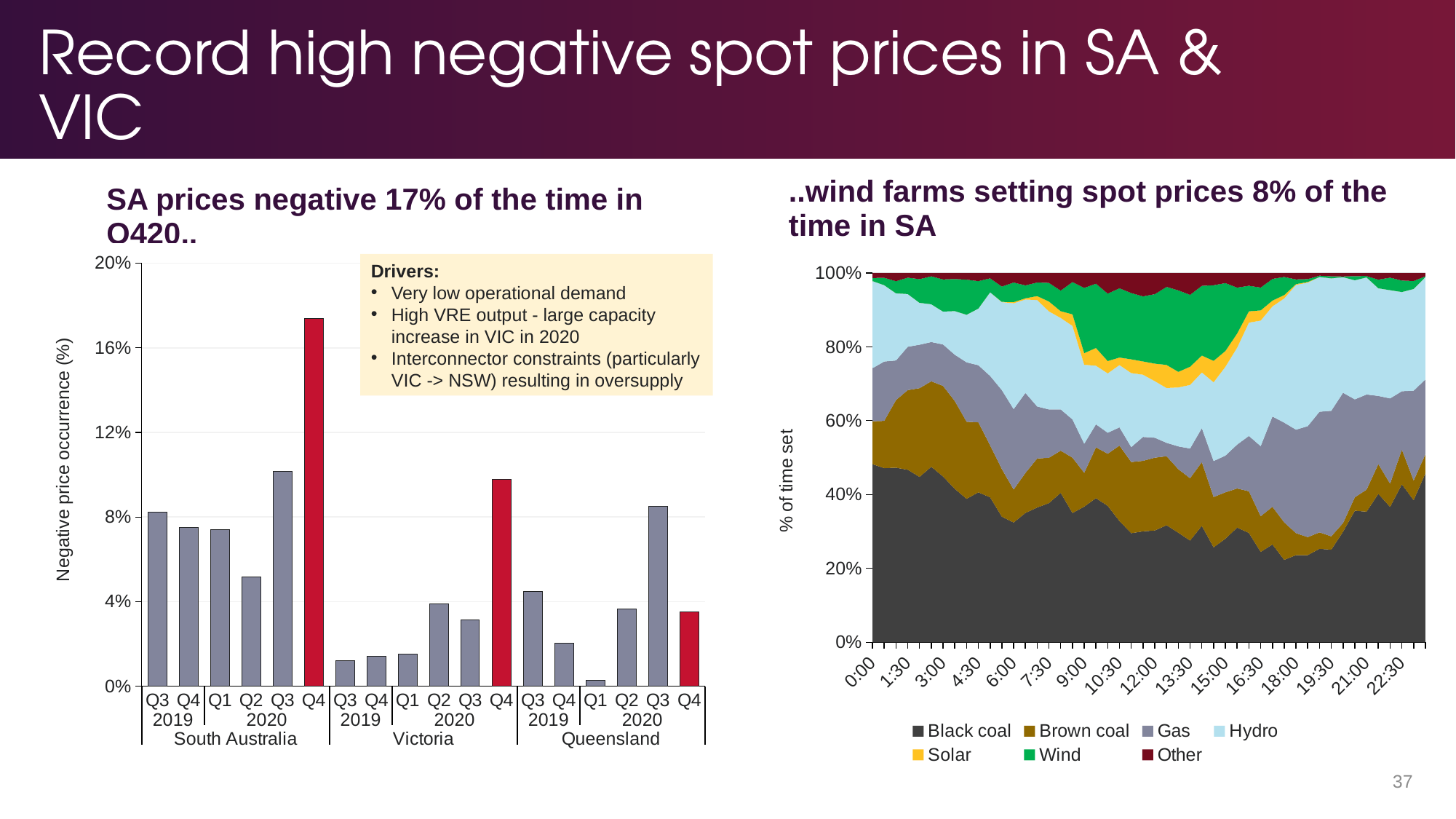

# Record high negative spot prices in SA & VIC
| ..wind farms setting spot prices 8% of the time in SA |
| --- |
| SA prices negative 17% of the time in Q420.. |
| --- |

### Chart

| Category |  |
|---|---|
| Q3 | 0.08242753623188406 |
| Q4 | 0.07518115942028986 |
| Q1 | 0.07394688644688645 |
| Q2 | 0.051739926739926737 |
| Q3 | 0.10167572463768115 |
| Q4 | 0.17391304347826086 |
| Q3 | 0.012001811594202898 |
| Q4 | 0.014266304347826086 |
| Q1 | 0.015338827838827838 |
| Q2 | 0.03891941391941392 |
| Q3 | 0.03147644927536232 |
| Q4 | 0.09782608695652174 |
| Q3 | 0.04483695652173913 |
| Q4 | 0.020380434782608696 |
| Q1 | 0.0027472527472527475 |
| Q2 | 0.036401098901098904 |
| Q3 | 0.08491847826086957 |
| Q4 | 0.035099637681159424 |

### Chart

| Category | Black coal | Brown coal | Gas | Hydro | Solar | Wind | Other |
|---|---|---|---|---|---|---|---|
| 0 | 0.48227225672877844 | 0.1161835748792272 | 0.1436594202898552 | 0.2360852311939265 | 0.0 | 0.008212560386473432 | 0.013586956521739135 |
| 2.0833333333333332E-2 | 0.47162698412698434 | 0.12786835748792288 | 0.16080055210489994 | 0.20667270531400933 | 0.0 | 0.020048309178743968 | 0.012983091787439394 |
| 4.1666666666666671E-2 | 0.4727053140096617 | 0.18318236714975838 | 0.107336956521739 | 0.18182367149758472 | 0.0 | 0.032608695652173905 | 0.022342995169082225 |
| 6.2499999999999972E-2 | 0.46718857832988253 | 0.21566166321601113 | 0.1173007246376813 | 0.14287439613526565 | 0.0 | 0.0442934782608696 | 0.0126811594202898 |
| 8.3333333333333676E-2 | 0.44782824361628704 | 0.24024542788129738 | 0.1177536231884057 | 0.11349637681159448 | 0.0 | 0.06400966183574887 | 0.016666666666666607 |
| 0.10416666666666667 | 0.4752027260179437 | 0.23153467908902675 | 0.10628019323671484 | 0.102355072463768 | 0.0 | 0.07556935817805385 | 0.009057971014492794 |
| 0.12499999999999968 | 0.44899715320910977 | 0.2451712387853693 | 0.11231884057971026 | 0.08904416839199443 | 0.0 | 0.08695652173913034 | 0.017512077294685735 |
| 0.14583333333333265 | 0.4155322636300898 | 0.23778899240855764 | 0.1253623188405796 | 0.1181159420289857 | 0.0 | 0.08689613526570038 | 0.016304347826086918 |
| 0.16666666666666666 | 0.38831953071083514 | 0.20888759489302952 | 0.16082427536231872 | 0.1289251207729469 | 0.0 | 0.09492753623188413 | 0.018115942028985588 |
| 0.18749999999999967 | 0.40603864734299505 | 0.18962215320910988 | 0.15461093857832983 | 0.15335144927536237 | 0.0 | 0.07427536231884056 | 0.022101449275362284 |
| 0.20833333333333265 | 0.3925703071083505 | 0.14076733954451343 | 0.18798309178743958 | 0.2264449620427883 | 0.0 | 0.03774154589371983 | 0.01449275362318847 |
| 0.22916666666666666 | 0.33996937543133166 | 0.12916882332643218 | 0.21373792270531405 | 0.2379874051069704 | 0.0009057971014492763 | 0.04154589371980676 | 0.03668478260869579 |
| 0.24999999999999964 | 0.3242904589371979 | 0.08936335403726693 | 0.21773852657004847 | 0.2866589026915114 | 0.0030365769496204296 | 0.05309696342305041 | 0.025815217391304546 |
| 0.2708333333333327 | 0.35009489302967567 | 0.10833764665286388 | 0.21691683919944793 | 0.25278640441683914 | 0.0033212560386473417 | 0.034989648033126305 | 0.033553312629399756 |
| 0.29166666666666669 | 0.36498590982286616 | 0.13266045548654254 | 0.14085144927536244 | 0.2882749597423509 | 0.010645272601794334 | 0.03678255118472509 | 0.02579940188635843 |
| 0.31249999999999967 | 0.37692075015124027 | 0.12286751361161545 | 0.13067150635208707 | 0.2654869933454323 | 0.02687537810042346 | 0.050378100423472495 | 0.02679975801572898 |
| 0.3333333333333327 | 0.4046041828709706 | 0.11428139313801733 | 0.11183130239391603 | 0.24758231786362422 | 0.018321666234551913 | 0.05569959381211646 | 0.047679543686803605 |
| 0.35416666666666669 | 0.35001653439153413 | 0.14994608350586616 | 0.1034722222222221 | 0.2534420289855078 | 0.03120196530522619 | 0.08734021111738488 | 0.02458095447225883 |
| 0.37499999999999967 | 0.3673512678947461 | 0.09157874130700223 | 0.07895531400966206 | 0.2135165056360707 | 0.031538992408557634 | 0.176705917874396 | 0.040353260869565366 |
| 0.3958333333333327 | 0.39037914078674957 | 0.1374956866804692 | 0.06234903381642523 | 0.1587430986887507 | 0.04802449965493443 | 0.174104267310789 | 0.028904273061882035 |
| 0.41666666666666669 | 0.3692510822510822 | 0.14134199134199127 | 0.056767676767676745 | 0.16087878787878818 | 0.03336219336219336 | 0.18257792207792203 | 0.05582034632034616 |
| 0.43749999999999967 | 0.32814728548424205 | 0.20440821256038638 | 0.04951690821256041 | 0.16865942028985523 | 0.0203847481021394 | 0.18746980676328495 | 0.041413618587531564 |
| 0.4583333333333327 | 0.2953051948051945 | 0.19277056277056293 | 0.04056565656565657 | 0.20037878787878796 | 0.037146464646464636 | 0.17949999999999988 | 0.05433333333333357 |
| 0.47916666666666669 | 0.3003197860340717 | 0.19106198034769462 | 0.06471306471306473 | 0.16842112913541493 | 0.03594758416186991 | 0.17621300657014935 | 0.06332344903773468 |
| 0.49999999999999972 | 0.3027420998980631 | 0.1970948012232416 | 0.05407455948740354 | 0.1533333333333333 | 0.04728265618173876 | 0.1882029998543761 | 0.05726955002184342 |
| 0.52083333333333259 | 0.31692927170868357 | 0.18690476190476196 | 0.03630514705882357 | 0.14841123949579832 | 0.0624737394957983 | 0.21132265406162448 | 0.03765318627450975 |
| 0.54166666666666663 | 0.2964895098807344 | 0.17218594933402992 | 0.061856881692348015 | 0.15949769304431102 | 0.042278227561591344 | 0.22059719683120046 | 0.04709454165578475 |
| 0.56249999999999967 | 0.2753305677988074 | 0.16902601330913478 | 0.08034309912712824 | 0.17223230490018138 | 0.04924812030075184 | 0.19466338259441718 | 0.05915651196957916 |
| 0.58333333333333259 | 0.31514213564213595 | 0.17275757575757555 | 0.09205266955266939 | 0.15071428571428572 | 0.045733766233766175 | 0.18889826839826834 | 0.0347012987012989 |
| 0.60416666666666663 | 0.2569599285570246 | 0.13637686169446614 | 0.09748941318814291 | 0.21337683288681486 | 0.05792354449341745 | 0.20464523377409025 | 0.033228185406043886 |
| 0.62499999999999967 | 0.2803787094547964 | 0.12577208419599745 | 0.09933574879227057 | 0.24057324016563142 | 0.04269323671497584 | 0.18398248792270508 | 0.027264492753623193 |
| 0.64583333333333259 | 0.3105546928916492 | 0.10603864734299512 | 0.11896135265700508 | 0.2623209972394756 | 0.03824404761904766 | 0.12421928916494121 | 0.03966097308488614 |
| 0.66666666666666663 | 0.2959660815324317 | 0.11299369112436285 | 0.14978826376285528 | 0.30692044512904937 | 0.03039652422592533 | 0.06939173953693013 | 0.034543254688445324 |
| 0.68749999999999967 | 0.24464932712215345 | 0.09654718771566595 | 0.19003695077064642 | 0.33982487922705323 | 0.027634000460087432 | 0.061737261329652474 | 0.039570393374740886 |
| 0.70833333333333259 | 0.2648012604455436 | 0.10215758228462397 | 0.24440411373260726 | 0.2982024025581197 | 0.015626599655637795 | 0.05885220345292925 | 0.015955837870538336 |
| 0.72916666666666663 | 0.22302883645896326 | 0.10163339382940095 | 0.2700746118168985 | 0.33644888082274677 | 0.009074410163339389 | 0.04900181488203265 | 0.010738052026618261 |
| 0.74999999999999967 | 0.23600831032896236 | 0.05943035426731073 | 0.28028597308488623 | 0.3919685990338163 | 0.0022644927536231915 | 0.01268115942028987 | 0.01736111111111127 |
| 0.77083333333333259 | 0.23598171152518949 | 0.048645617667356936 | 0.3005909247757073 | 0.3885567632850244 | 0.0018115942028985533 | 0.007850241545893722 | 0.01656314699792949 |
| 0.79166666666666663 | 0.2530624568668046 | 0.04450483091787439 | 0.3267512077294686 | 0.364811939268461 | 0.0 | 0.003623188405797102 | 0.007246376811594235 |
| 0.81249999999999967 | 0.2506340579710144 | 0.036231884057971044 | 0.3400362318840579 | 0.3586050724637683 | 0.0 | 0.005434782608695654 | 0.009057971014492572 |
| 0.83333333333333259 | 0.299176155969634 | 0.023550724637681177 | 0.35289855072463777 | 0.3130521048999311 | 0.0 | 0.0018115942028985527 | 0.009510869565217406 |
| 0.85416666666666663 | 0.3564009661835746 | 0.03623188405797101 | 0.26524758454106284 | 0.32237318840579743 | 0.0 | 0.011231884057970997 | 0.008514492753623149 |
| 0.87499999999999967 | 0.35358436853002057 | 0.059696342305038085 | 0.2577639751552797 | 0.31702898550724623 | 0.0 | 0.0036231884057970976 | 0.008303140096618367 |
| 0.89583333333333259 | 0.40188923395445136 | 0.08066770186335416 | 0.1845885093167701 | 0.29148982056590744 | 0.0 | 0.02324879227053141 | 0.018115942028985477 |
| 0.91666666666666663 | 0.36649197722567284 | 0.06311249137336088 | 0.23081219806763303 | 0.2930857487922705 | 0.0 | 0.03381642512077295 | 0.01268115942028969 |
| 0.93749999999999967 | 0.427687198067633 | 0.09414251207729463 | 0.1579861111111112 | 0.2687047101449274 | 0.0 | 0.031099033816425113 | 0.02038043478260876 |
| 0.95833333333333259 | 0.3848882850241547 | 0.053215579710144754 | 0.24320652173913065 | 0.2754528985507243 | 0.0 | 0.02149758454106282 | 0.021739130434782927 |
| 0.97916666666666663 | 0.45763457556935816 | 0.05155495169082148 | 0.2028079710144926 | 0.2771329365079364 | 0.0 | 0.0018115942028985523 | 0.009057971014492794 |
Drivers:
Very low operational demand
High VRE output - large capacity increase in VIC in 2020
Interconnector constraints (particularly VIC -> NSW) resulting in oversupply
37